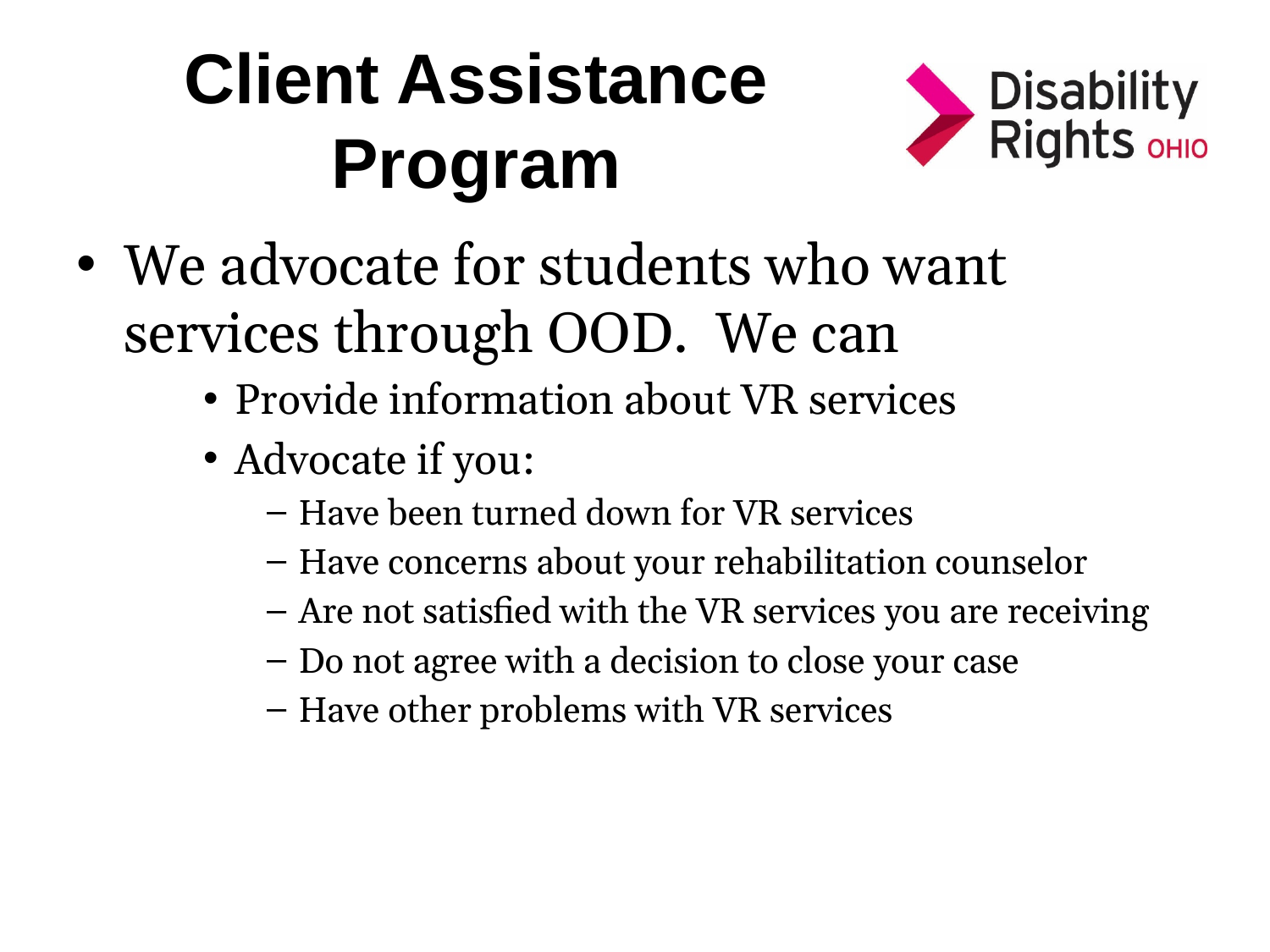

# Client Assistance Program
We advocate for students who want services through OOD.  We can
Provide information about VR services
Advocate if you:
Have been turned down for VR services
Have concerns about your rehabilitation counselor
Are not satisfied with the VR services you are receiving
Do not agree with a decision to close your case
Have other problems with VR services